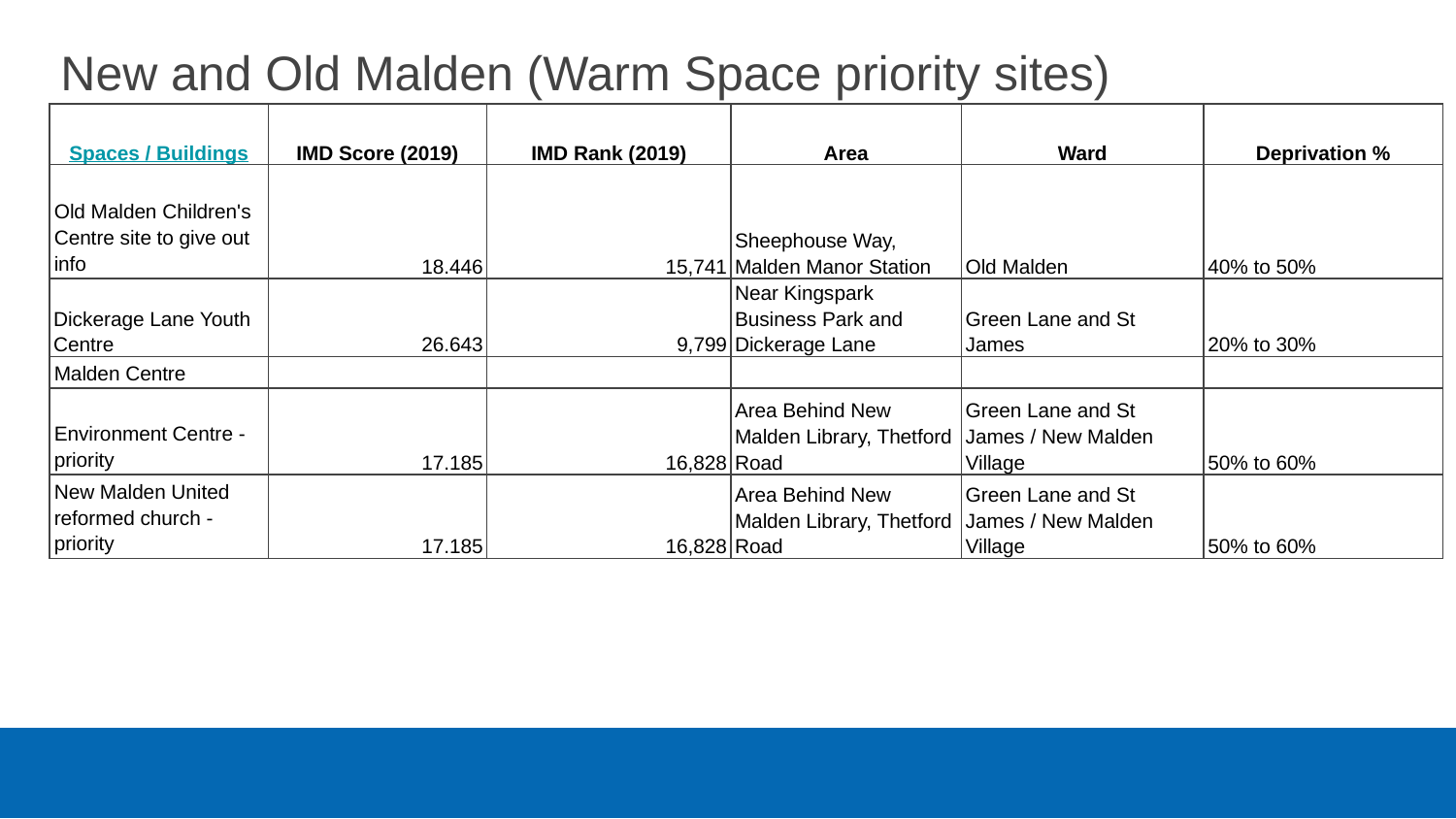

# New and Old Malden (Warm Space priority sites)
| Spaces / Buildings | IMD Score (2019) | IMD Rank (2019) | Area | Ward | Deprivation % |
| --- | --- | --- | --- | --- | --- |
| Old Malden Children's Centre site to give out info | 18.446 | 15,741 | Sheephouse Way, Malden Manor Station | Old Malden | 40% to 50% |
| Dickerage Lane Youth Centre | 26.643 | 9,799 | Near Kingspark Business Park and Dickerage Lane | Green Lane and St James | 20% to 30% |
| Malden Centre |  |  |  |  |  |
| Environment Centre - priority | 17.185 | 16,828 | Area Behind New Malden Library, Thetford Road | Green Lane and St James / New Malden Village | 50% to 60% |
| New Malden United reformed church - priority | 17.185 | 16,828 | Area Behind New Malden Library, Thetford Road | Green Lane and St James / New Malden Village | 50% to 60% |